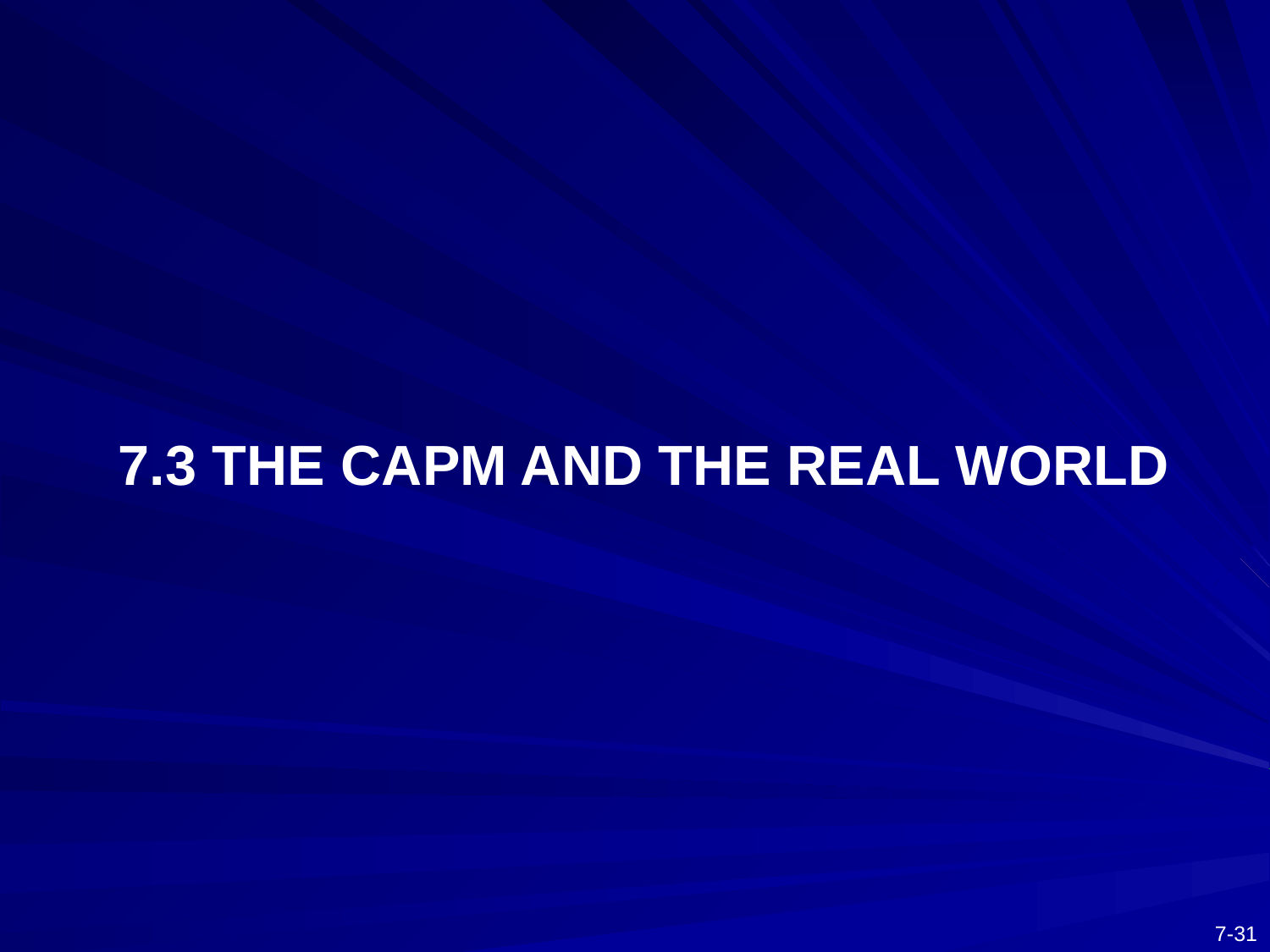

7.3 THE CAPM AND THE REAL WORLD